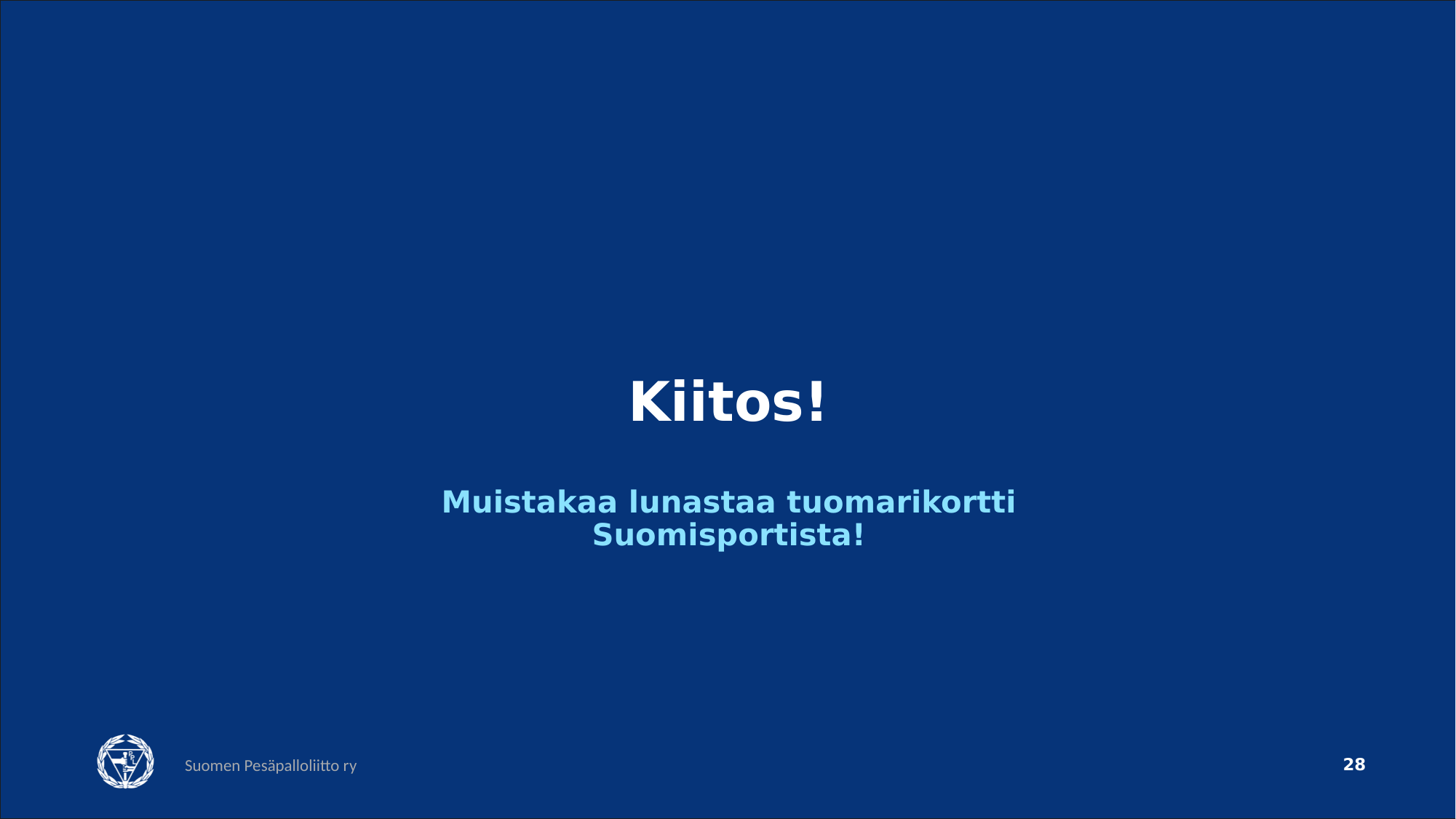

Kiitos!
# Muistakaa lunastaa tuomarikortti Suomisportista!
28